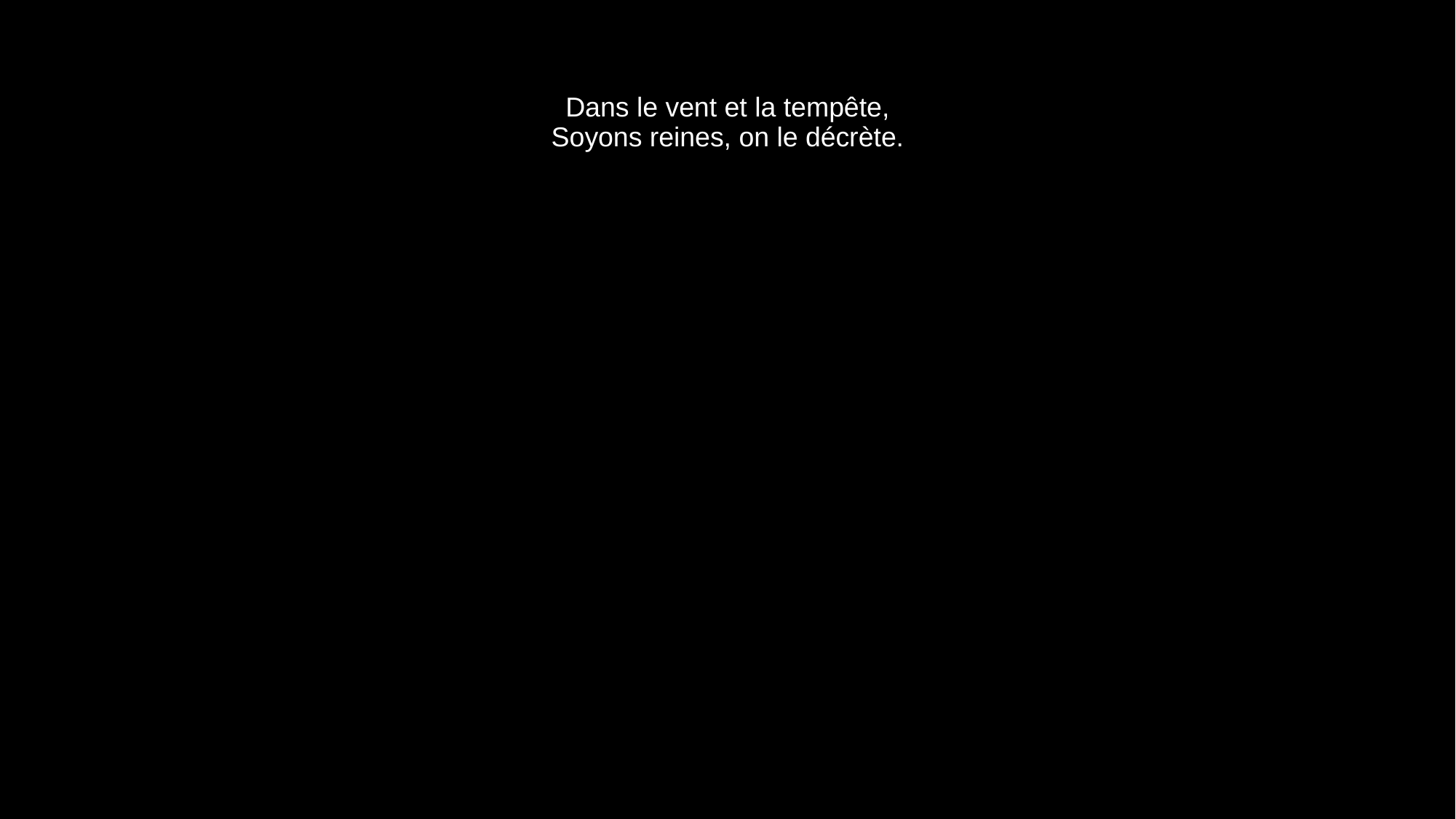

# Dans le vent et la tempête, Soyons reines, on le décrète.